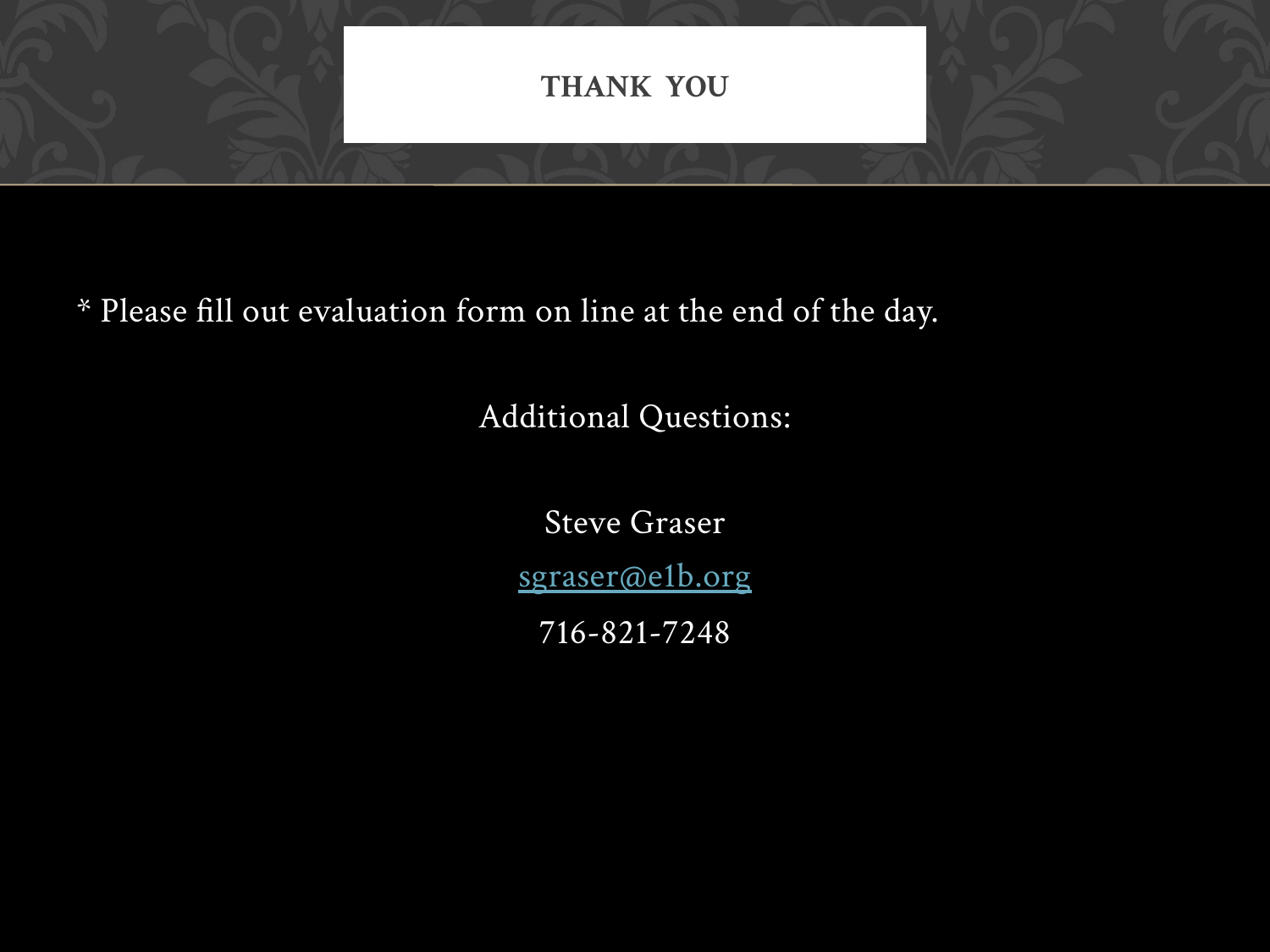

# Thank  you
* Please fill out evaluation form on line at the end of the day.

Additional Questions:

Steve Graser
sgraser@e1b.org
716-821-7248